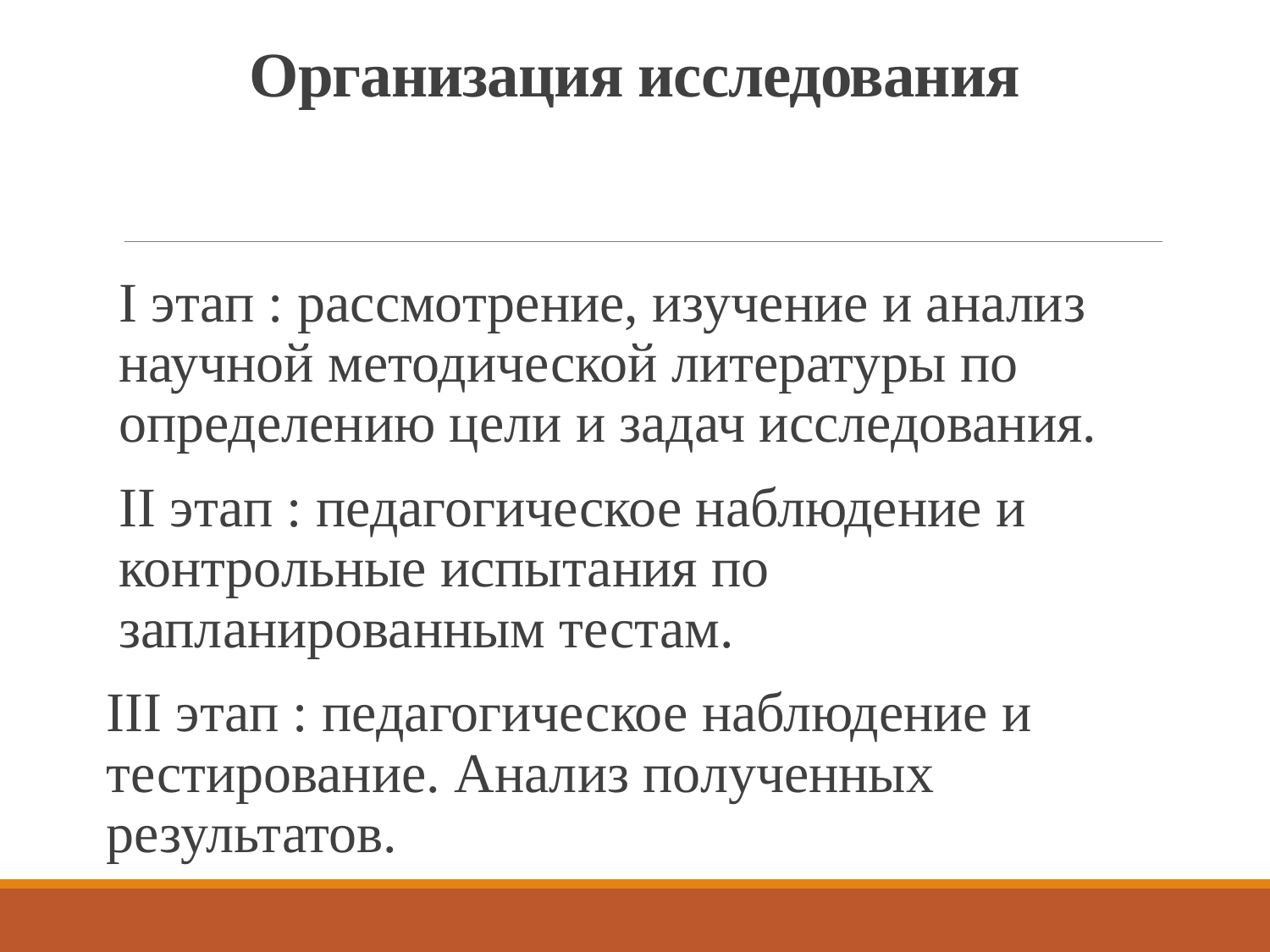

# Организация исследования

I этап : рассмотрение, изучение и анализ научной методической литературы по определению цели и задач исследования.
II этап : педагогическое наблюдение и контрольные испытания по запланированным тестам.
III этап : педагогическое наблюдение и тестирование. Анализ полученных результатов.